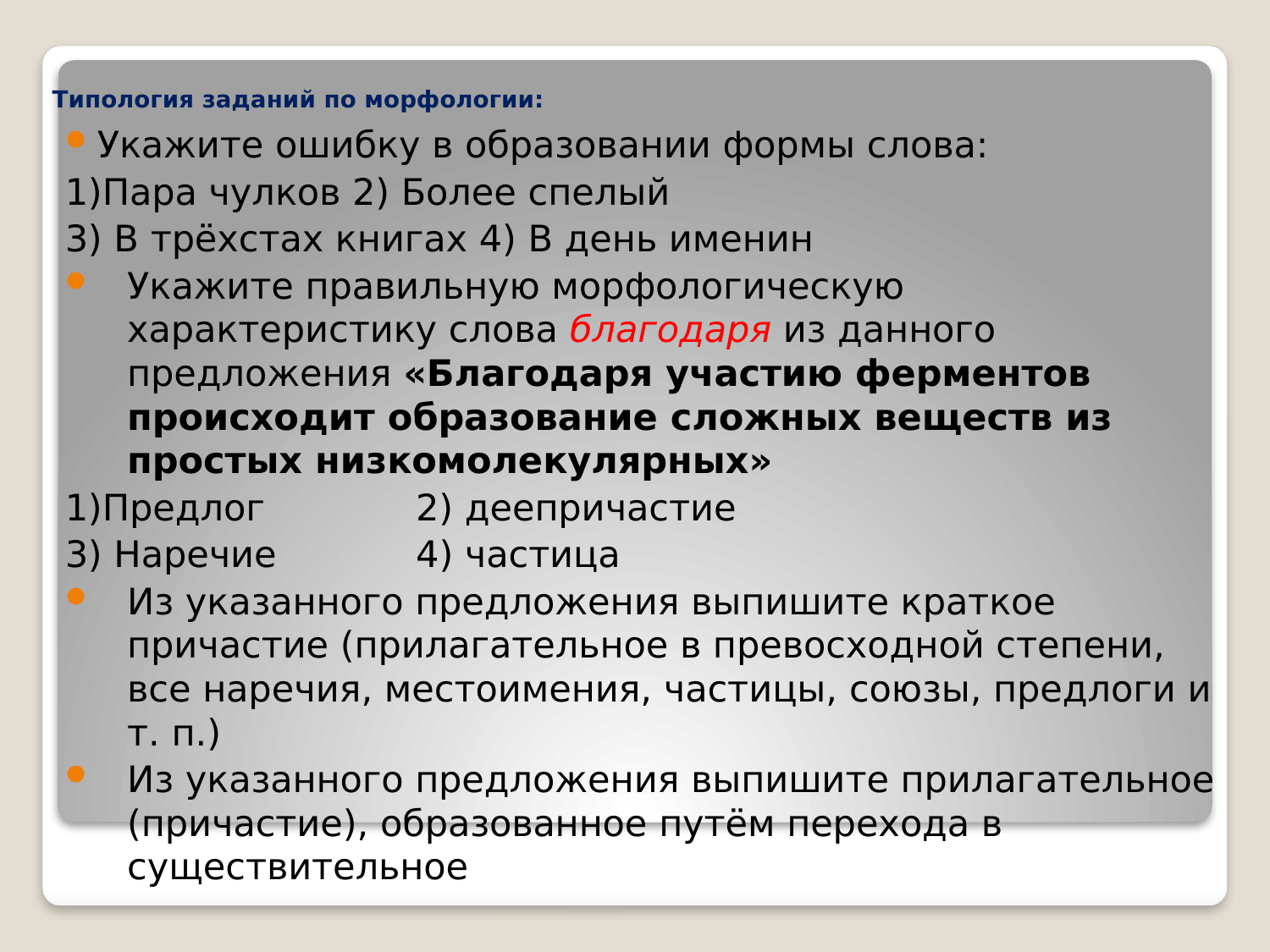

# Типология заданий по морфологии:
Укажите ошибку в образовании формы слова:
1)Пара чулков 2) Более спелый
3) В трёхстах книгах 4) В день именин
Укажите правильную морфологическую характеристику слова благодаря из данного предложения «Благодаря участию ферментов происходит образование сложных веществ из простых низкомолекулярных»
1)Предлог             2) деепричастие
3) Наречие            4) частица
Из указанного предложения выпишите краткое причастие (прилагательное в превосходной степени, все наречия, местоимения, частицы, союзы, предлоги и т. п.)
Из указанного предложения выпишите прилагательное (причастие), образованное путём перехода в существительное